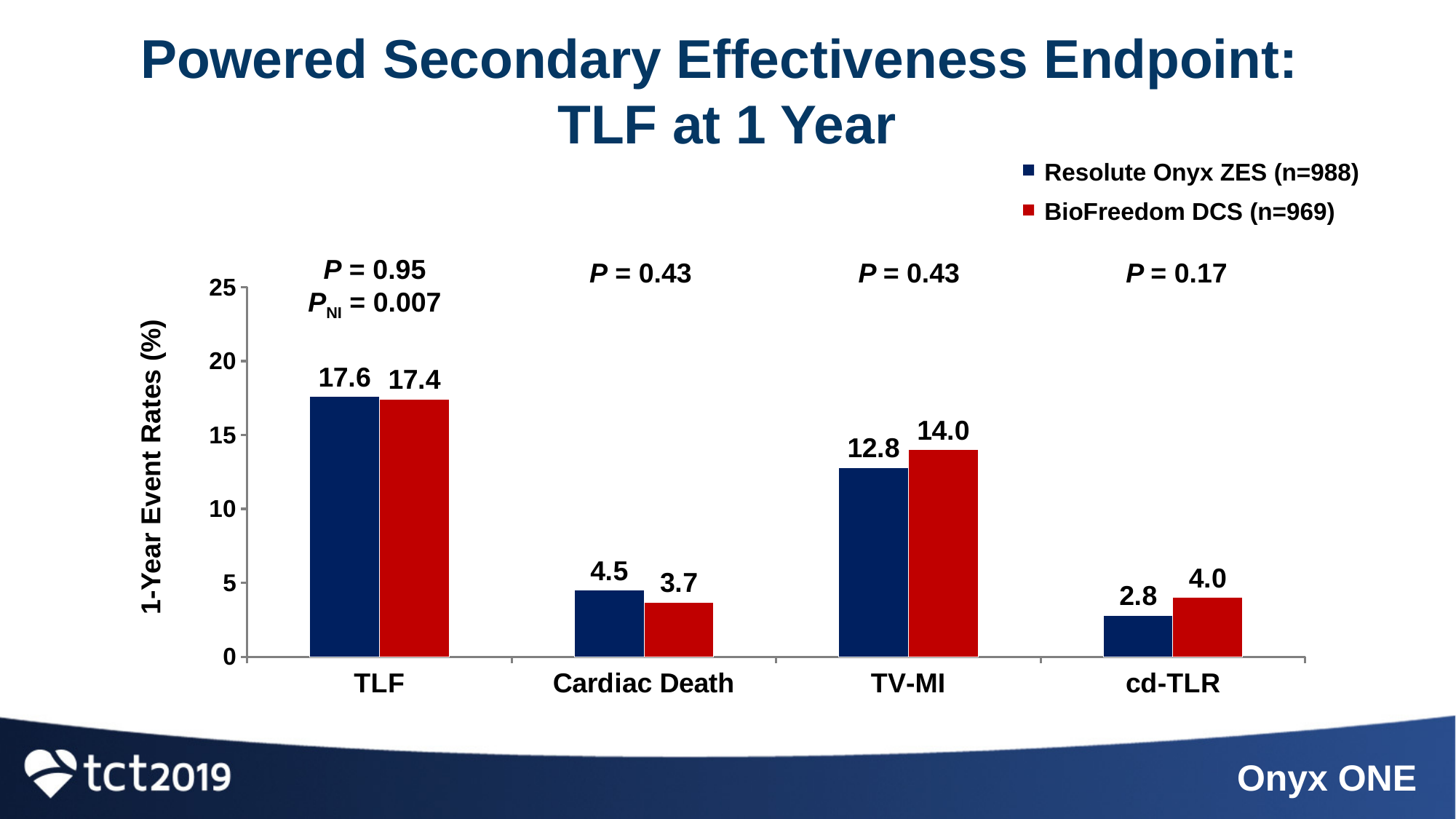

# Powered Secondary Effectiveness Endpoint: TLF at 1 Year
Resolute Onyx ZES (n=988)

BioFreedom DCS (n=969)

P = 0.95
PNI = 0.007
P = 0.43
P = 0.43
P = 0.17

### Chart

| Category | Resolute Onyx (n=988) | BioFreedom (n=969) |
|---|---|---|
| TLF | 17.6 | 17.4 |
| Cardiac Death | 4.5 | 3.7 |
| TV-MI | 12.8 | 14.0 |
| cd-TLR | 2.8 | 4.0 |
1-Year Event Rates (%)